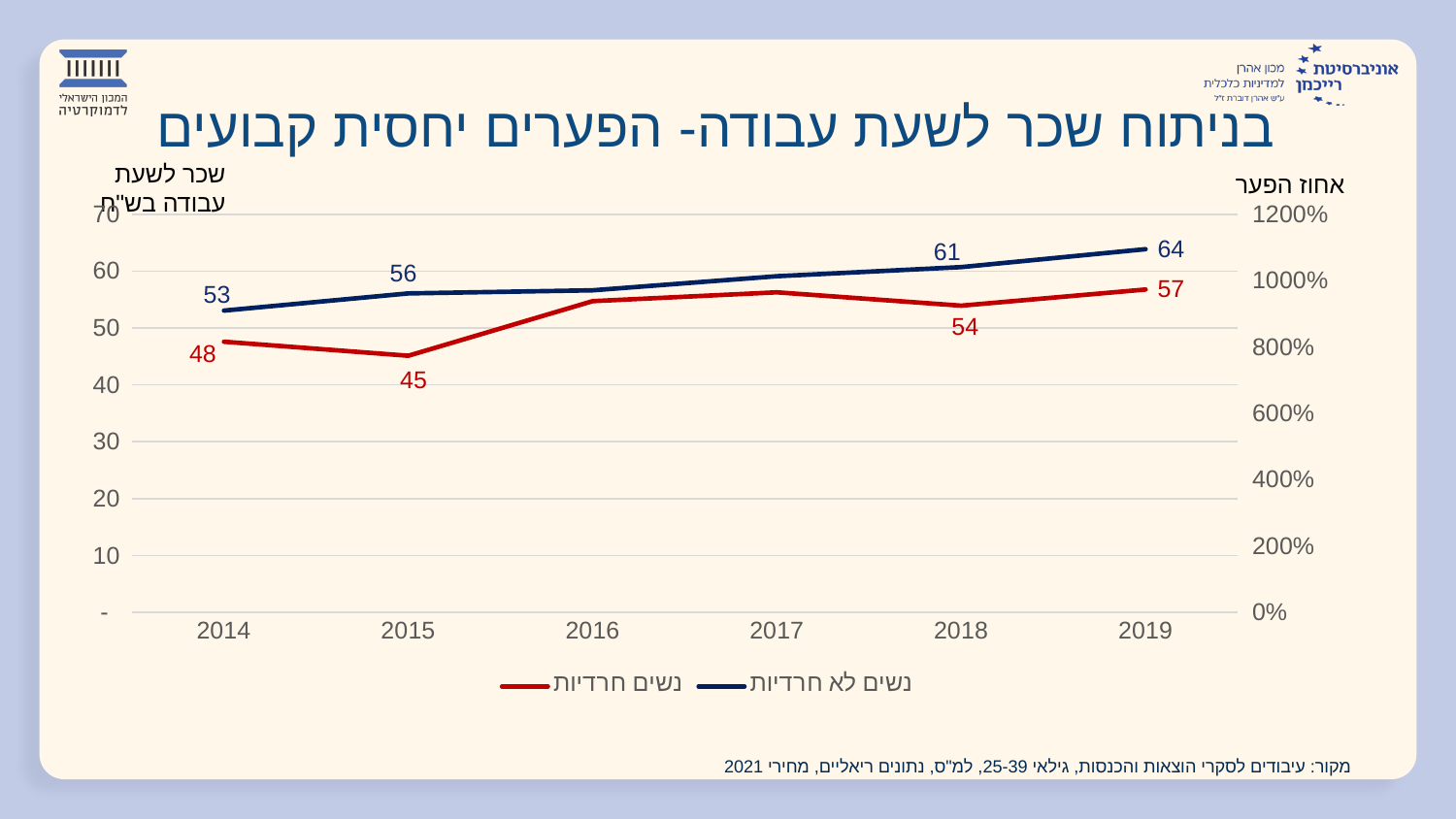

# בניתוח שכר לשעת עבודה- הפערים יחסית קבועים
שכר לשעת עבודה בש"ח
אחוז הפער

### Chart

| Category | נשים חרדיות | נשים לא חרדיות | פער |
|---|---|---|---|
| 2014 | 47.58486964043446 | 53.05975505900483 | 0.1150551732082119 |
| 2015 | 45.11657352511182 | 56.08479587343524 | 0.2431084963094221 |
| 2016 | 54.71693751751191 | 56.6247883864034 | 0.03486764712080048 |
| 2017 | 56.27578855990638 | 59.10211748765344 | 0.05022282228419406 |
| 2018 | 53.92562604297745 | 60.706618986857364 | 0.12574713436753848 |
| 2019 | 56.76921436464802 | 63.85473117919089 | 0.12481266288150783 |
מקור: עיבודים לסקרי הוצאות והכנסות, גילאי 25-39, למ"ס, נתונים ריאליים, מחירי 2021